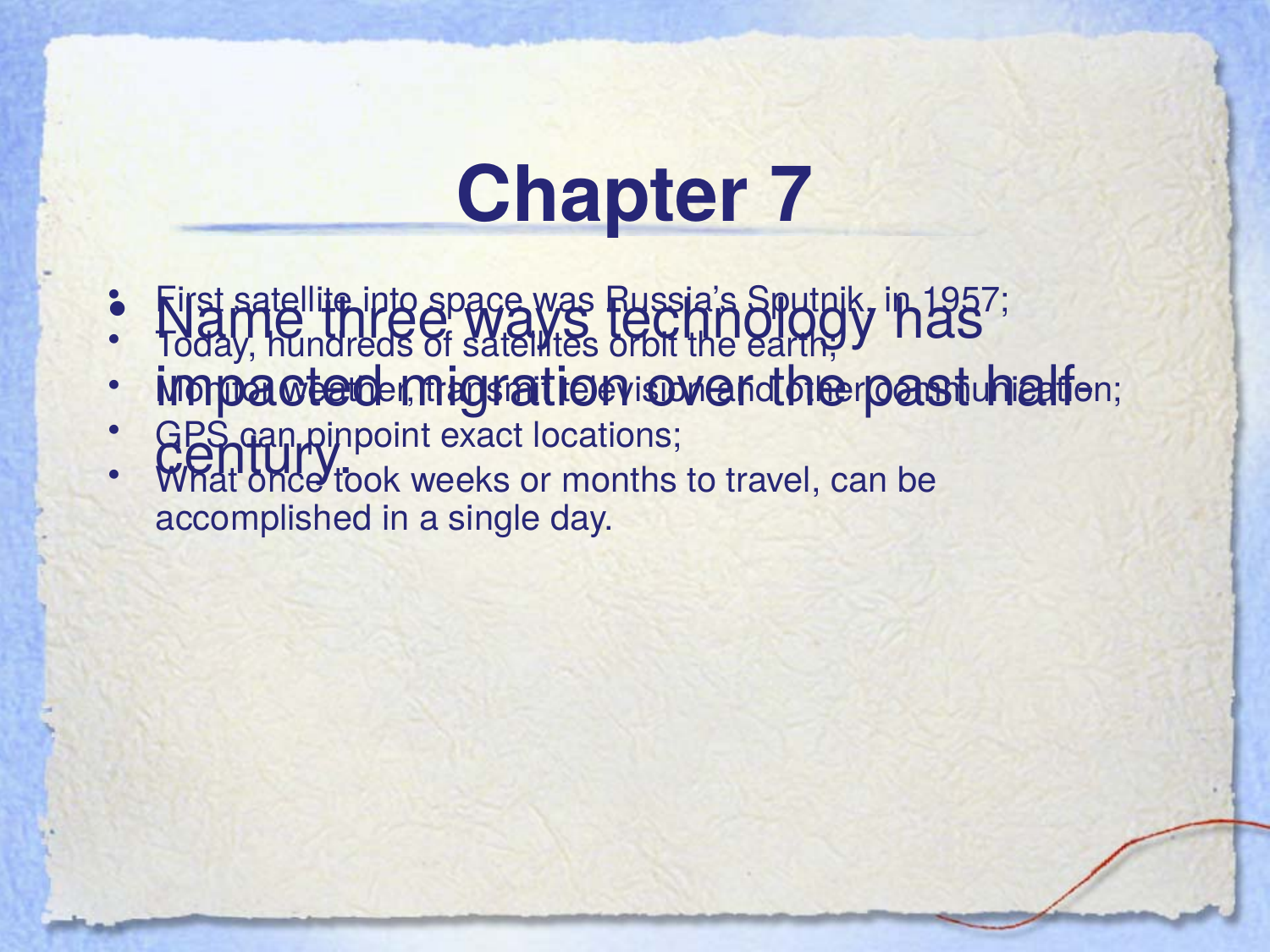

# Chapter 7
Name three ways technology has impacted migration over the past half-century.
First satellite into space was Russia’s Sputnik, in 1957;
Today, hundreds of satellites orbit the earth;
Monitor weather, transmit television and other communication;
GPS can pinpoint exact locations;
What once took weeks or months to travel, can be accomplished in a single day.